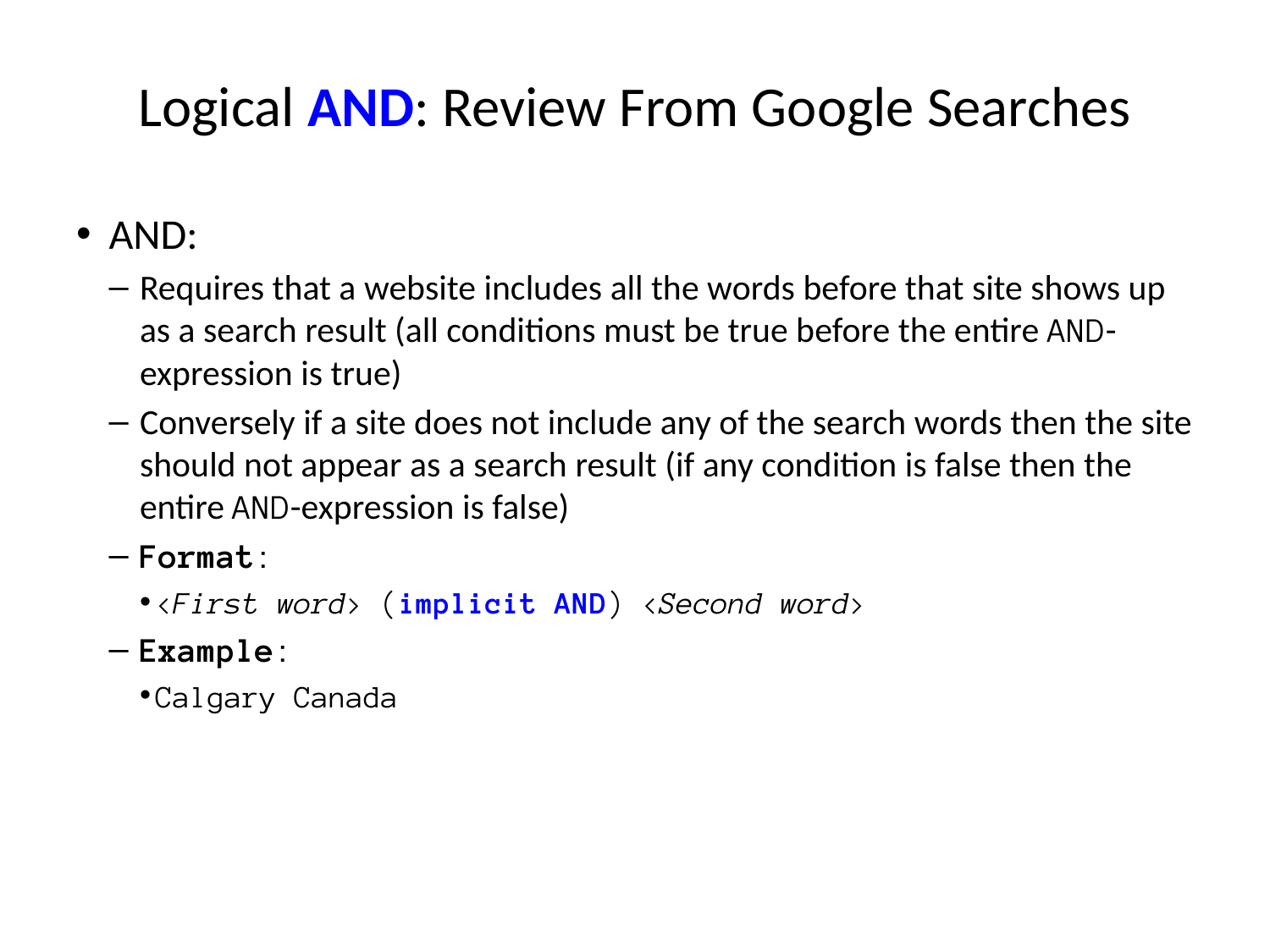

# Logical AND: Review From Google Searches
AND:
Requires that a website includes all the words before that site shows up as a search result (all conditions must be true before the entire AND-expression is true)
Conversely if a site does not include any of the search words then the site should not appear as a search result (if any condition is false then the entire AND-expression is false)
Format:
<First word> (implicit AND) <Second word>
Example:
Calgary Canada